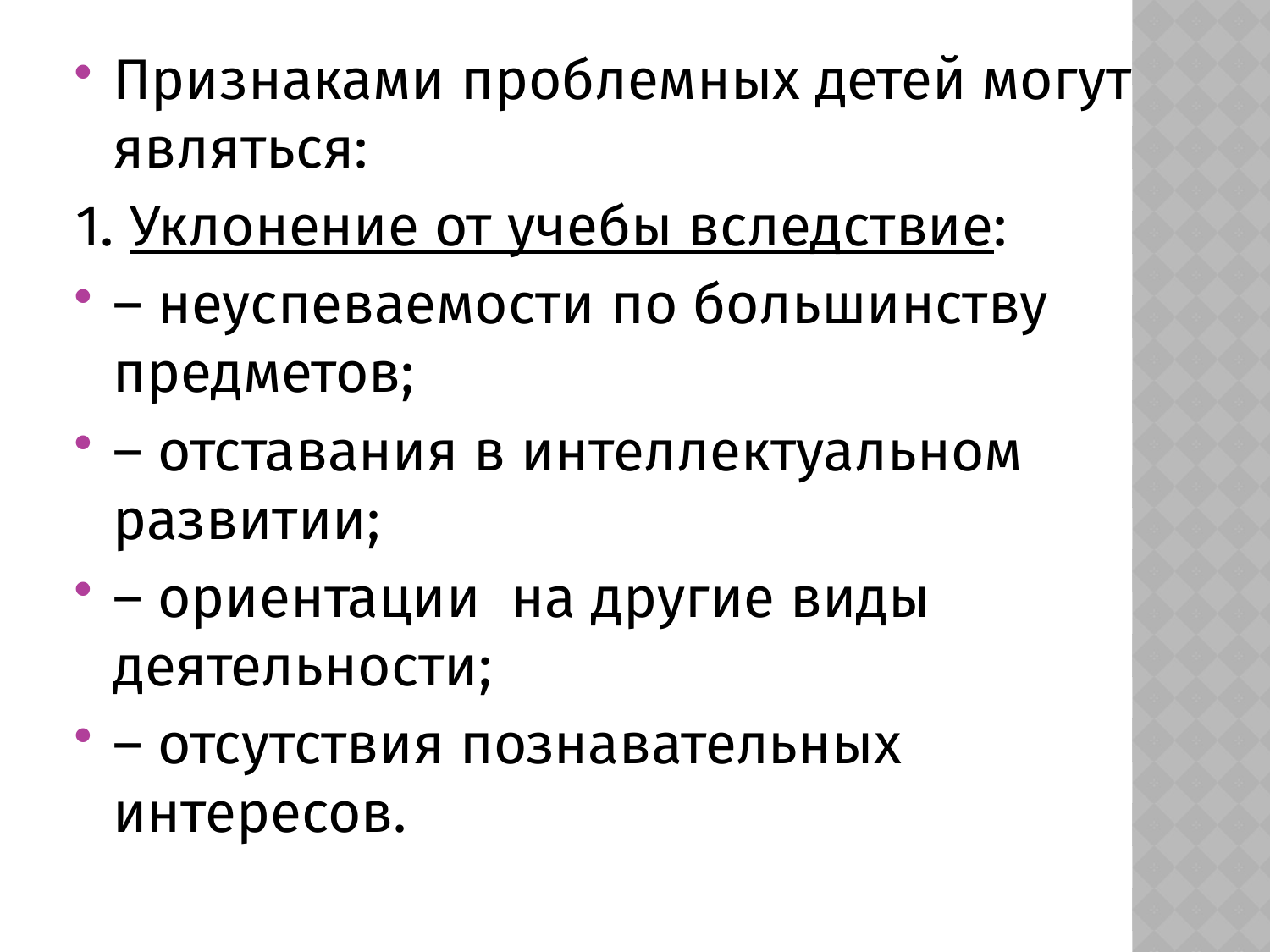

Признаками проблемных детей могут являться:
1. Уклонение от учебы вследствие:
– неуспеваемости по большинству предметов;
– отставания в интеллектуальном развитии;
– ориентации  на другие виды деятельности;
– отсутствия познавательных интересов.